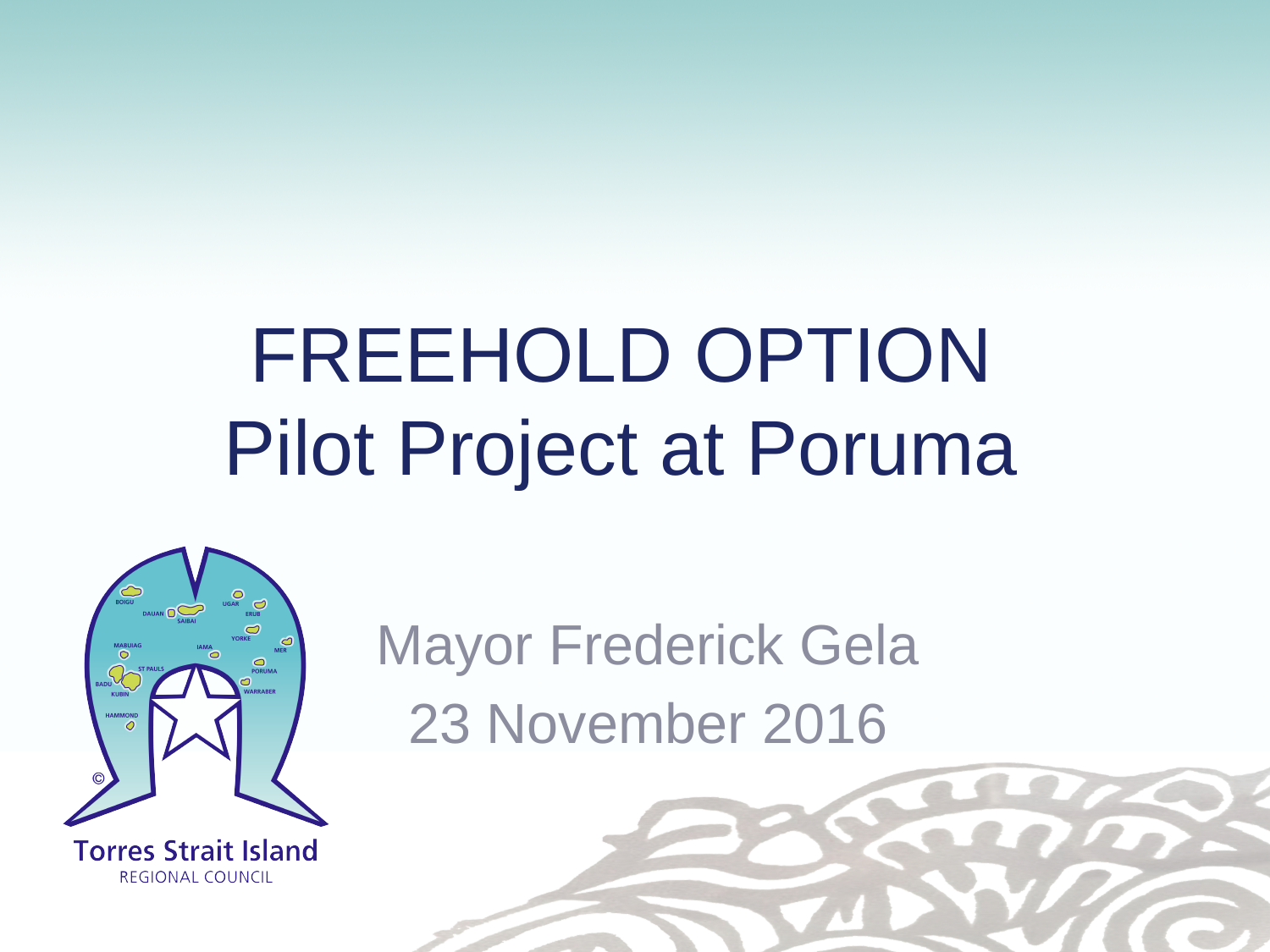

# FREEHOLD OPTION Pilot Project at Poruma
Mayor Frederick Gela
23 November 2016